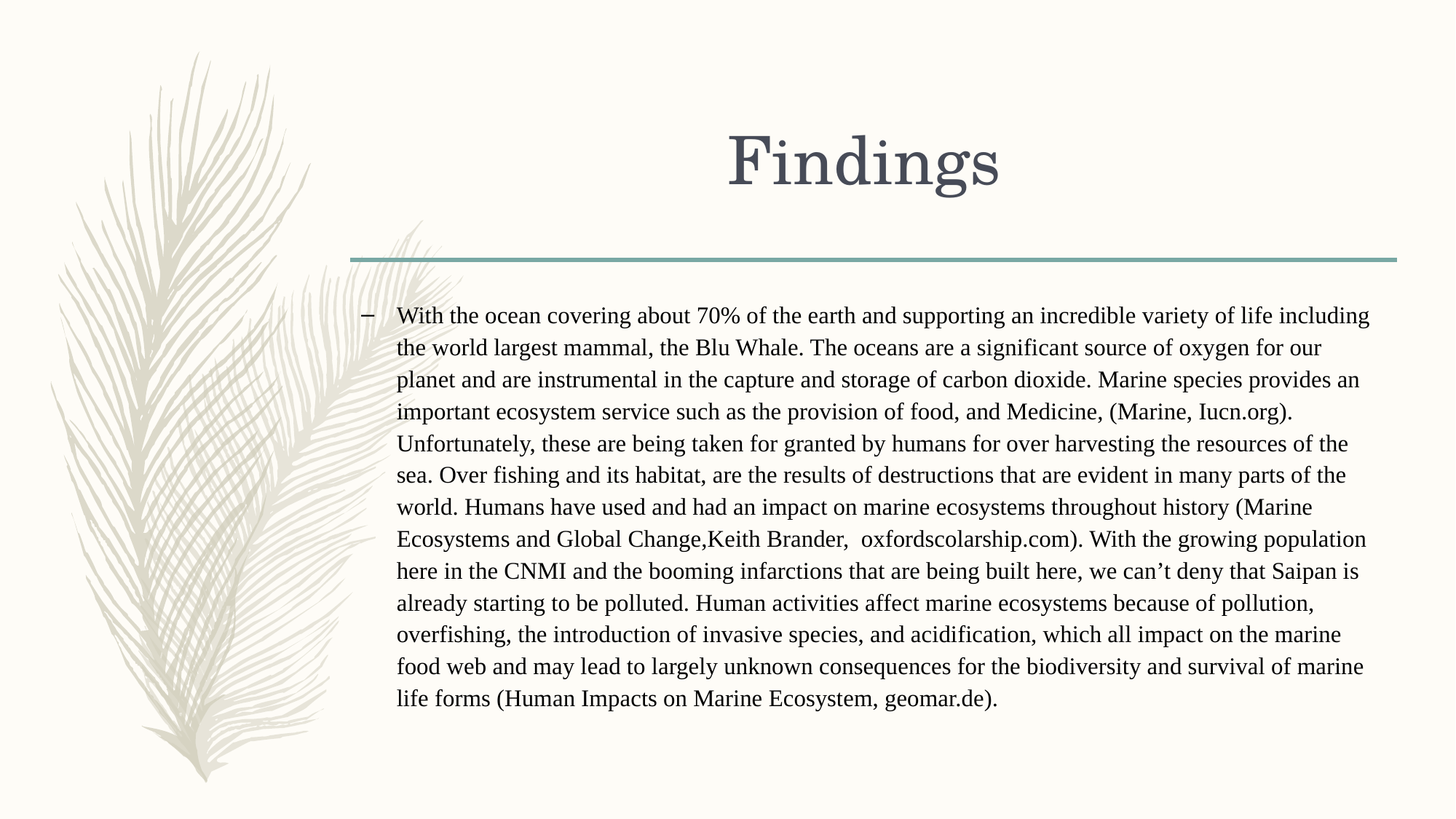

# Findings
With the ocean covering about 70% of the earth and supporting an incredible variety of life including the world largest mammal, the Blu Whale. The oceans are a significant source of oxygen for our planet and are instrumental in the capture and storage of carbon dioxide. Marine species provides an important ecosystem service such as the provision of food, and Medicine, (Marine, Iucn.org). Unfortunately, these are being taken for granted by humans for over harvesting the resources of the sea. Over fishing and its habitat, are the results of destructions that are evident in many parts of the world. Humans have used and had an impact on marine ecosystems throughout history (Marine Ecosystems and Global Change,Keith Brander,  oxfordscolarship.com). With the growing population here in the CNMI and the booming infarctions that are being built here, we can’t deny that Saipan is already starting to be polluted. Human activities affect marine ecosystems because of pollution, overfishing, the introduction of invasive species, and acidification, which all impact on the marine food web and may lead to largely unknown consequences for the biodiversity and survival of marine life forms (Human Impacts on Marine Ecosystem, geomar.de).